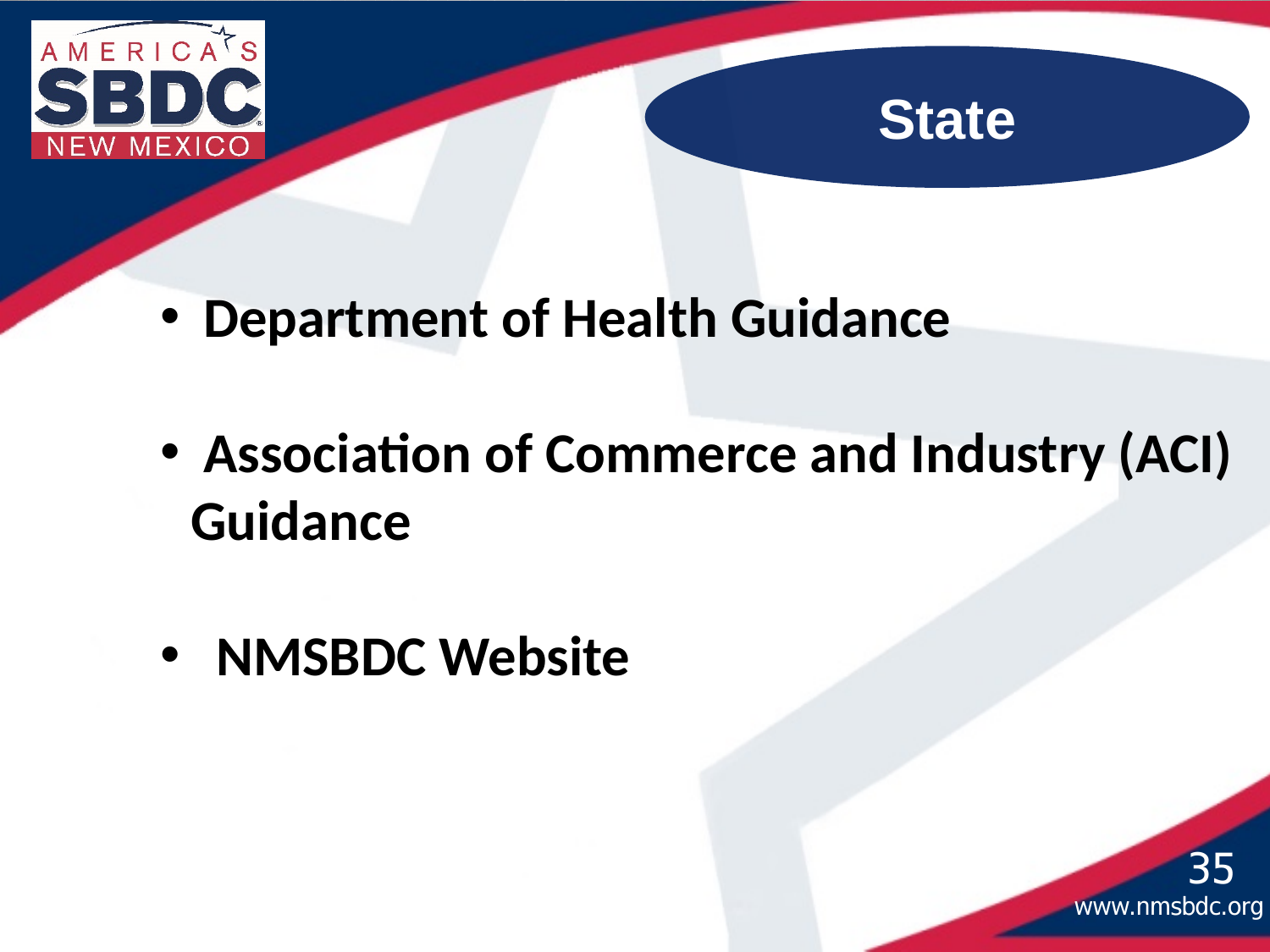

State
 Department of Health Guidance

 Association of Commerce and Industry (ACI)  Guidance

  NMSBDC Website

35